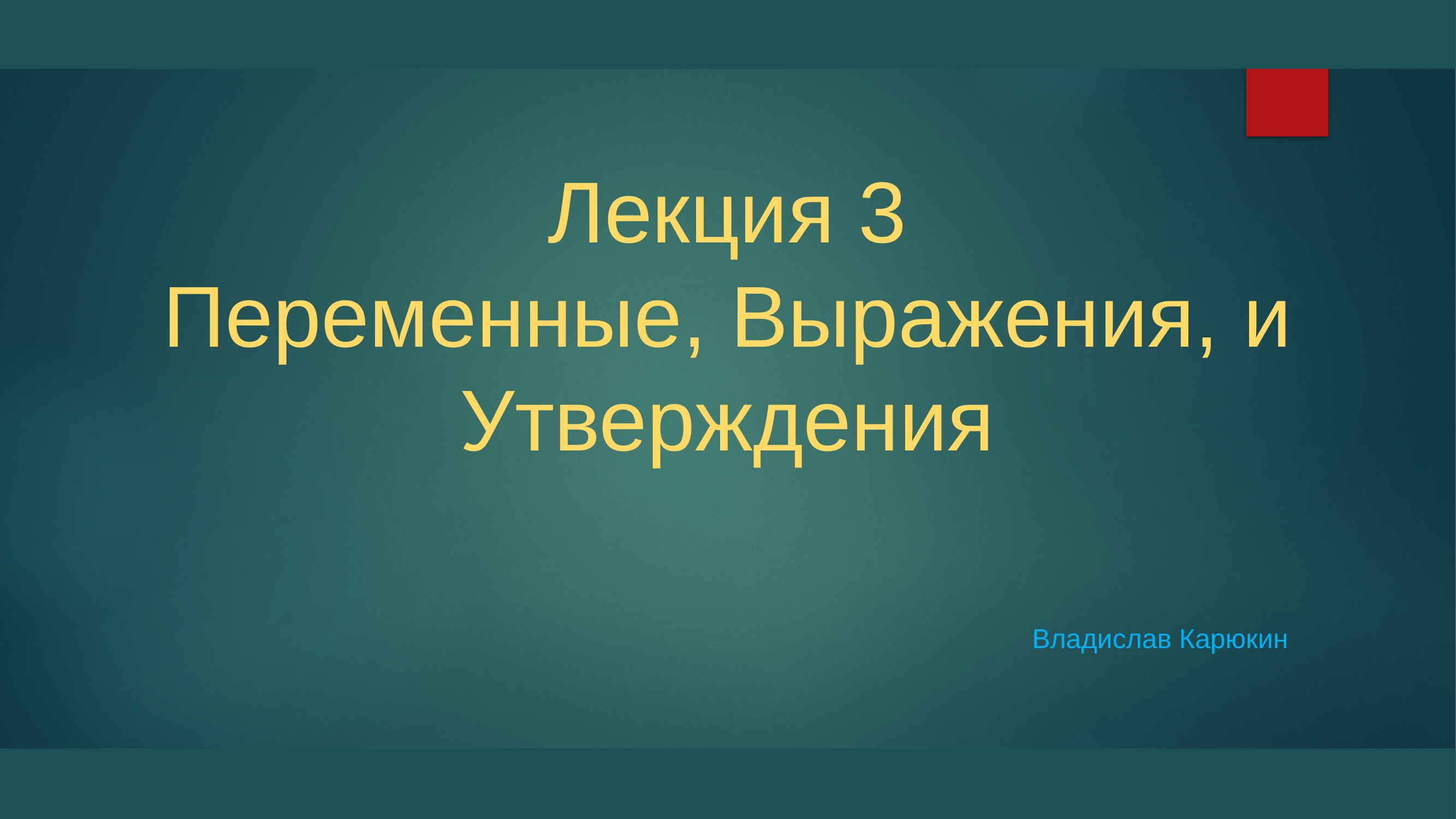

# Лекция 3 Переменные, Выражения, и Утверждения
Владислав Карюкин